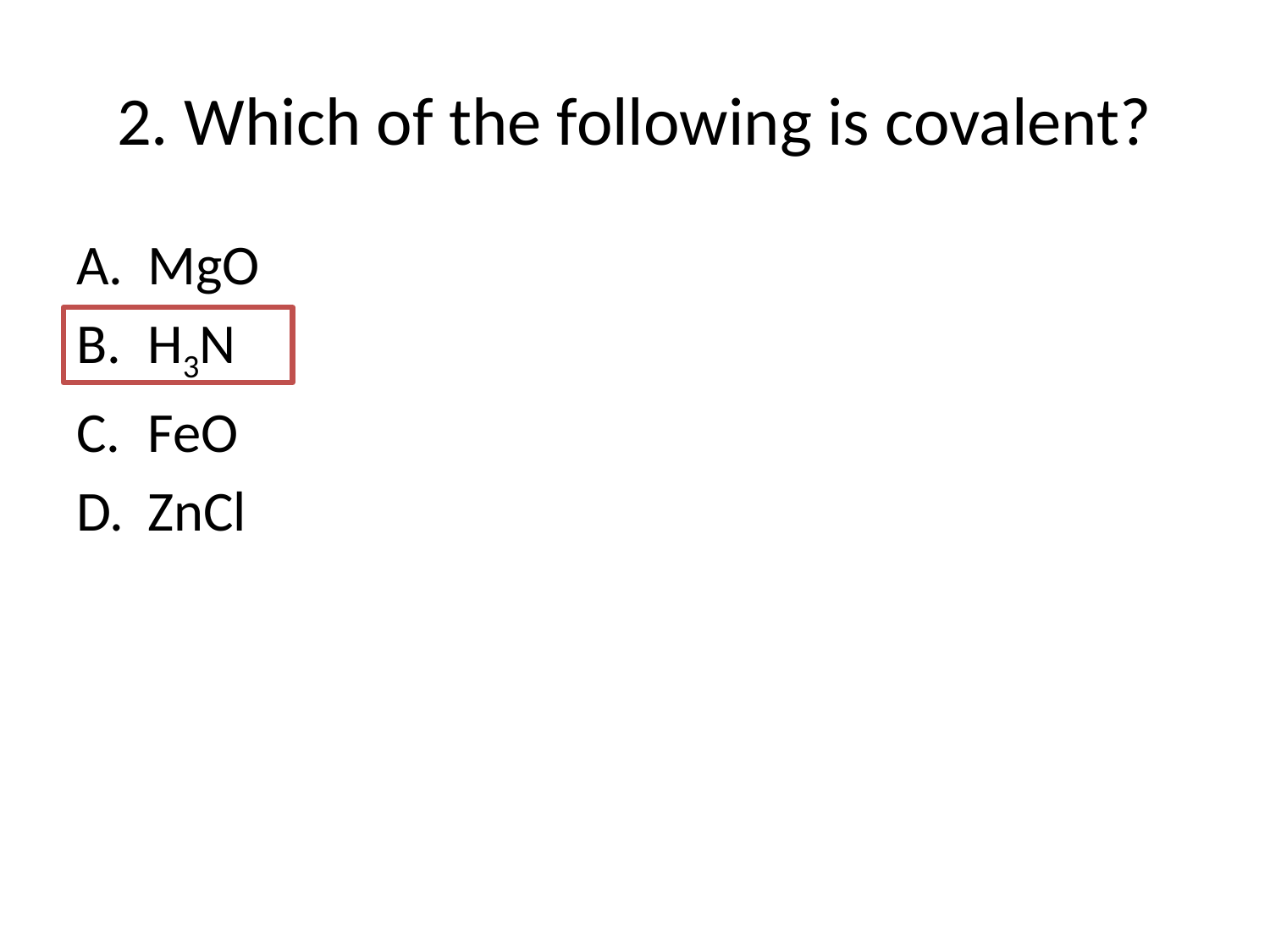

# 2. Which of the following is covalent?
MgO
H3N
FeO
ZnCl